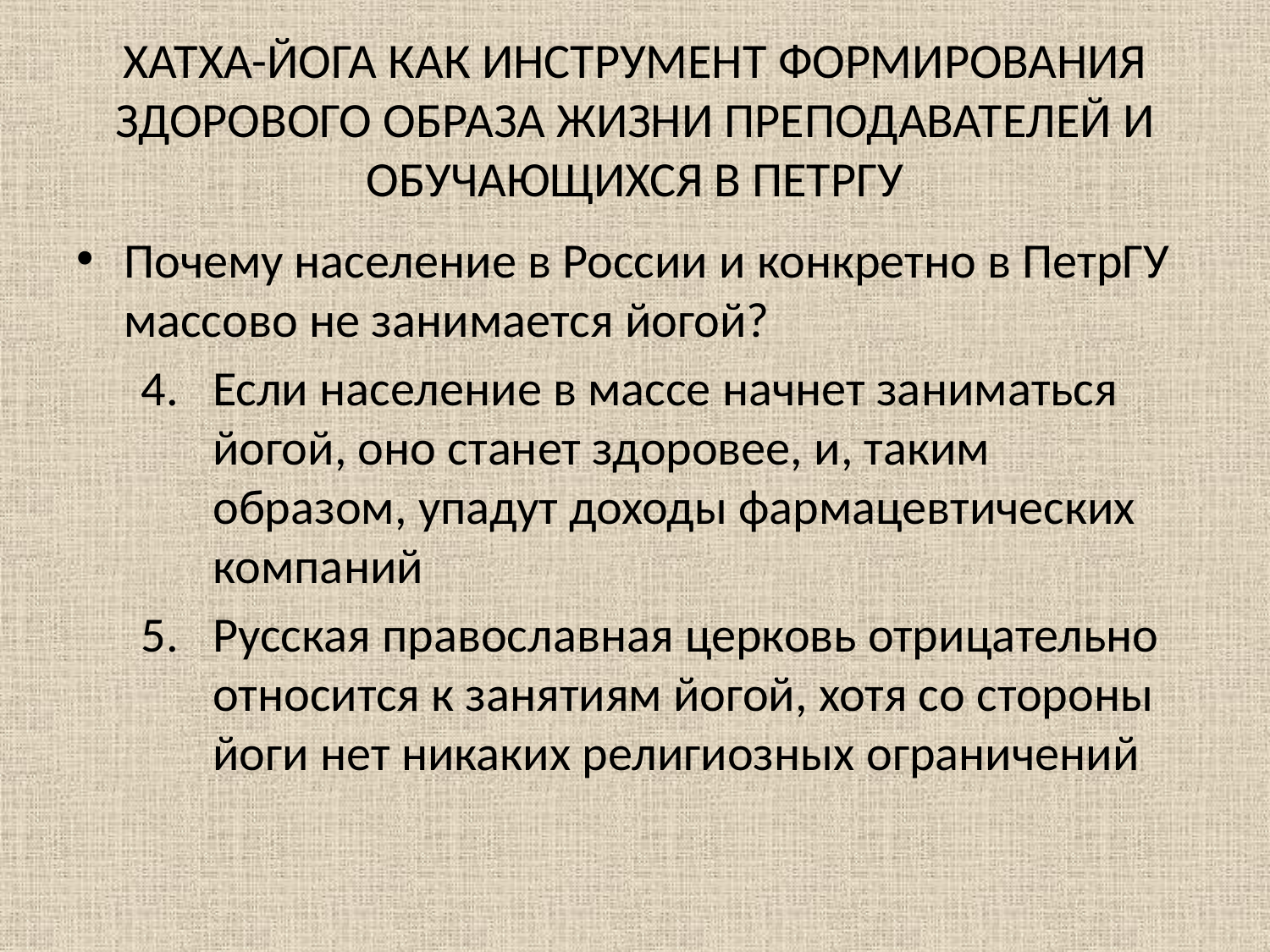

# ХАТХА-ЙОГА КАК ИНСТРУМЕНТ ФОРМИРОВАНИЯ ЗДОРОВОГО ОБРАЗА ЖИЗНИ ПРЕПОДАВАТЕЛЕЙ И ОБУЧАЮЩИХСЯ В ПЕТРГУ
Почему население в России и конкретно в ПетрГУ массово не занимается йогой?
Если население в массе начнет заниматься йогой, оно станет здоровее, и, таким образом, упадут доходы фармацевтических компаний
Русская православная церковь отрицательно относится к занятиям йогой, хотя со стороны йоги нет никаких религиозных ограничений